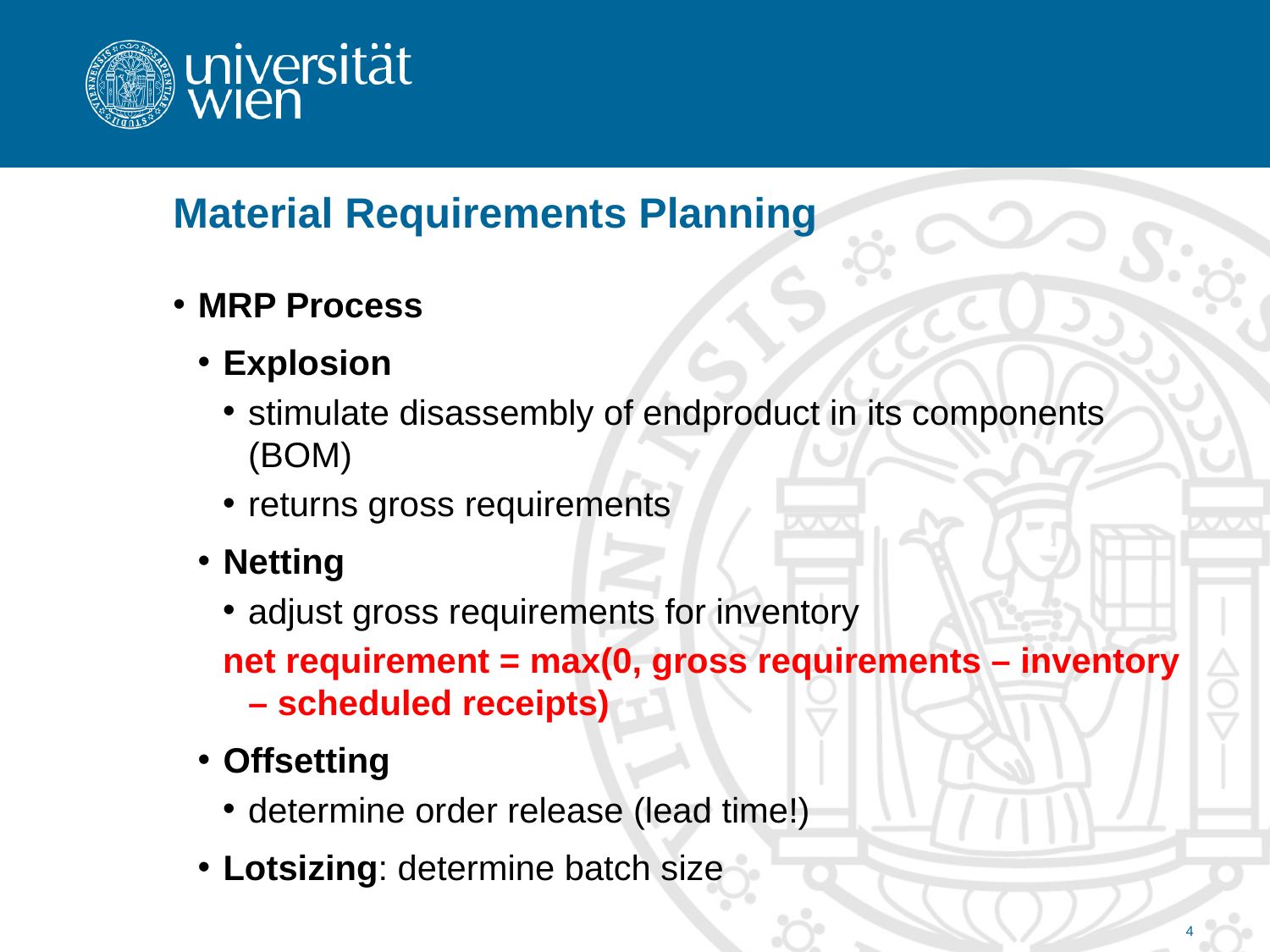

# Material Requirements Planning
MRP Process
Explosion
stimulate disassembly of endproduct in its components (BOM)
returns gross requirements
Netting
adjust gross requirements for inventory
net requirement = max(0, gross requirements – inventory – scheduled receipts)
Offsetting
determine order release (lead time!)
Lotsizing: determine batch size
4